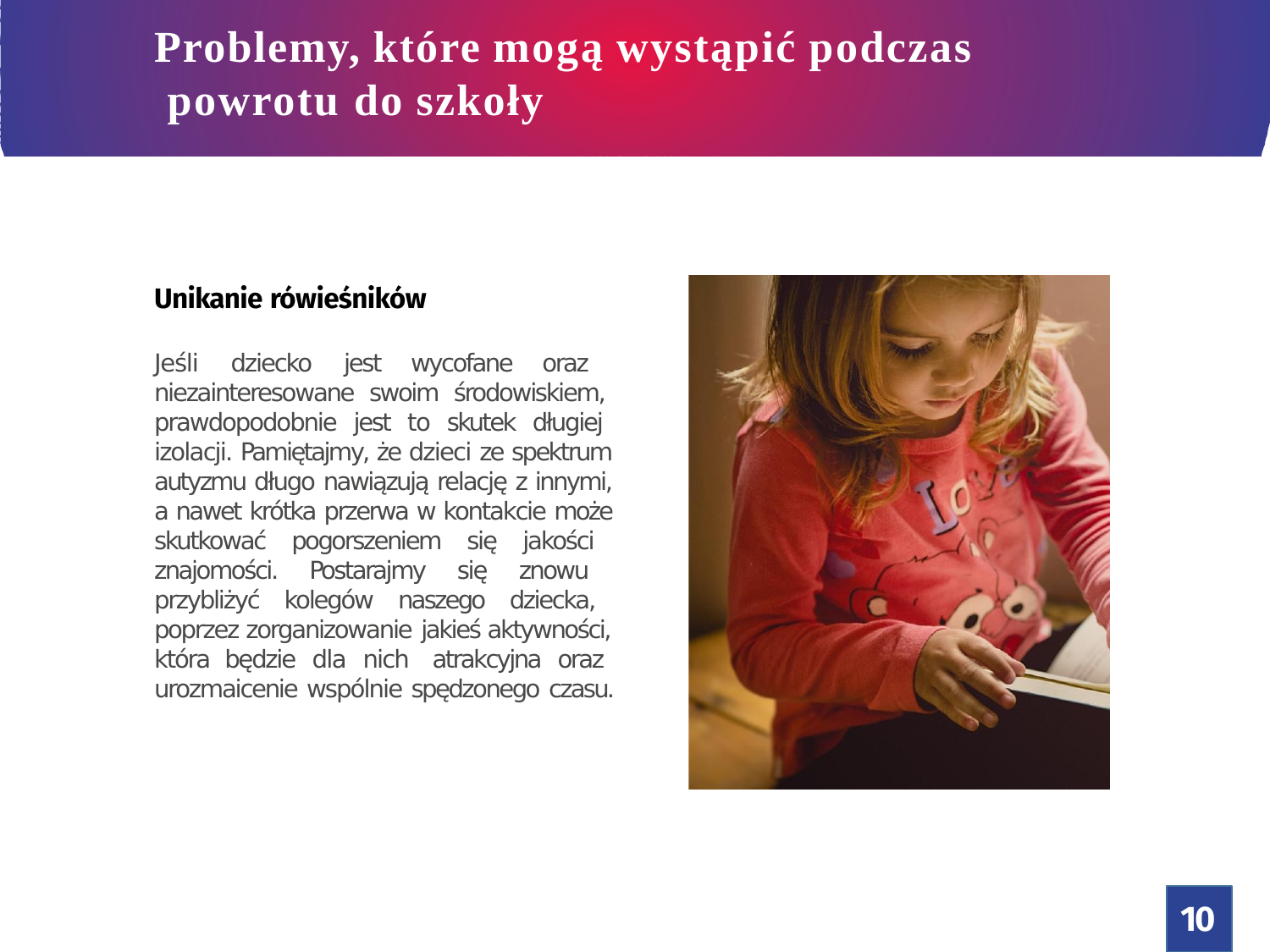

# Problemy, które mogą wystąpić podczas  powrotu do szkoły

Unikanie rówieśników

Jeśli dziecko jest wycofane oraz  niezainteresowane swoim środowiskiem,  prawdopodobnie jest to skutek długiej  izolacji. Pamiętajmy, że dzieci ze spektrum  autyzmu długo nawiązują relację z innymi,  a nawet krótka przerwa w kontakcie może  skutkować pogorszeniem się jakości  znajomości. Postarajmy się znowu  przybliżyć kolegów naszego dziecka,  poprzez zorganizowanie jakieś aktywności,  która będzie dla nich atrakcyjna oraz  urozmaicenie wspólnie spędzonego czasu.

10